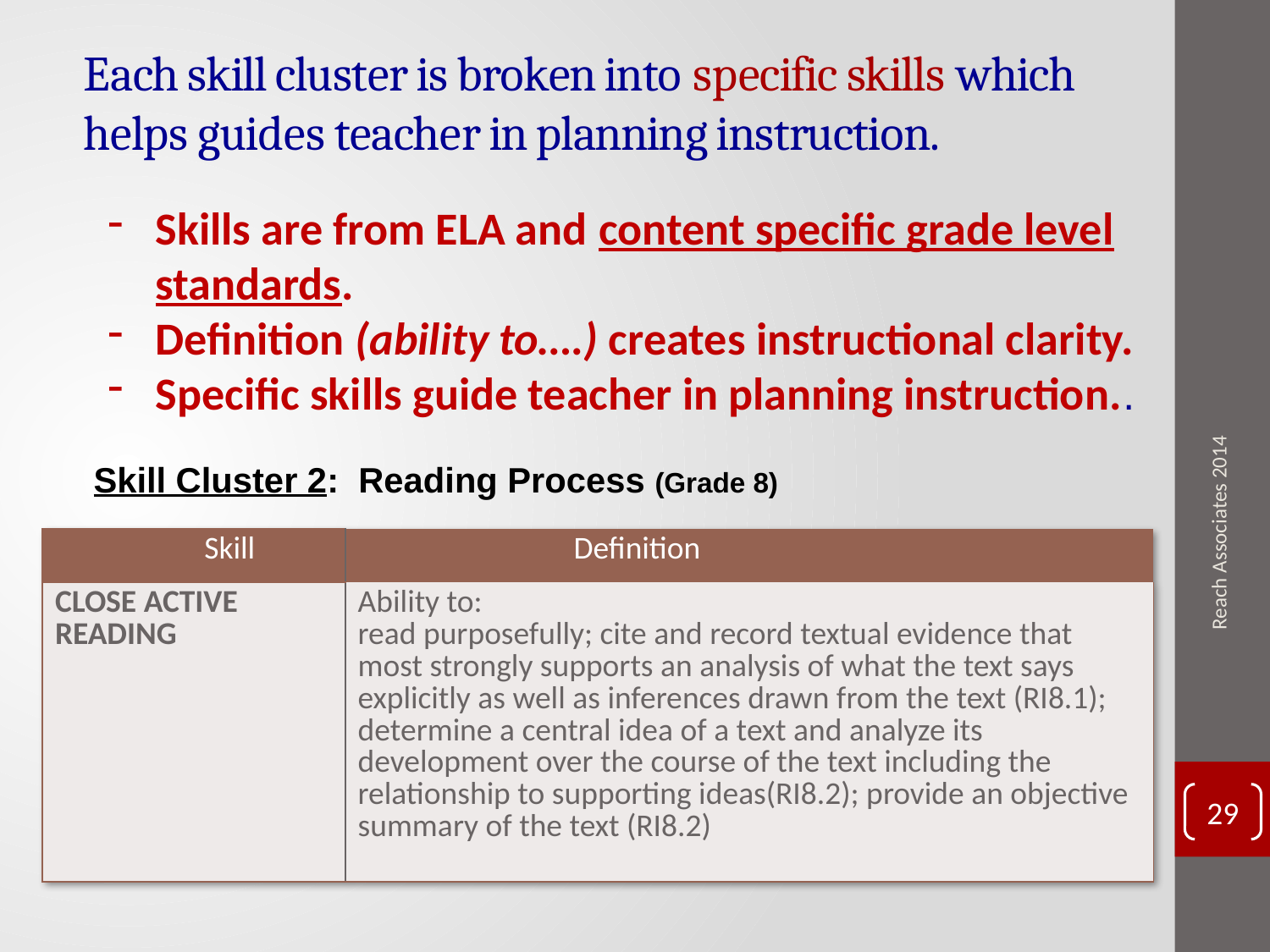

# Each skill cluster is broken into specific skills which helps guides teacher in planning instruction.
Skills are from ELA and content specific grade level standards.
Definition (ability to….) creates instructional clarity.
Specific skills guide teacher in planning instruction..
29
Skill Cluster 2:  Reading Process (Grade 8)
| Skill | Definition |
| --- | --- |
| CLOSE ACTIVE READING | Ability to: read purposefully; cite and record textual evidence that most strongly supports an analysis of what the text says explicitly as well as inferences drawn from the text (RI8.1); determine a central idea of a text and analyze its development over the course of the text including the relationship to supporting ideas(RI8.2); provide an objective summary of the text (RI8.2) |
Reach Associates 2014